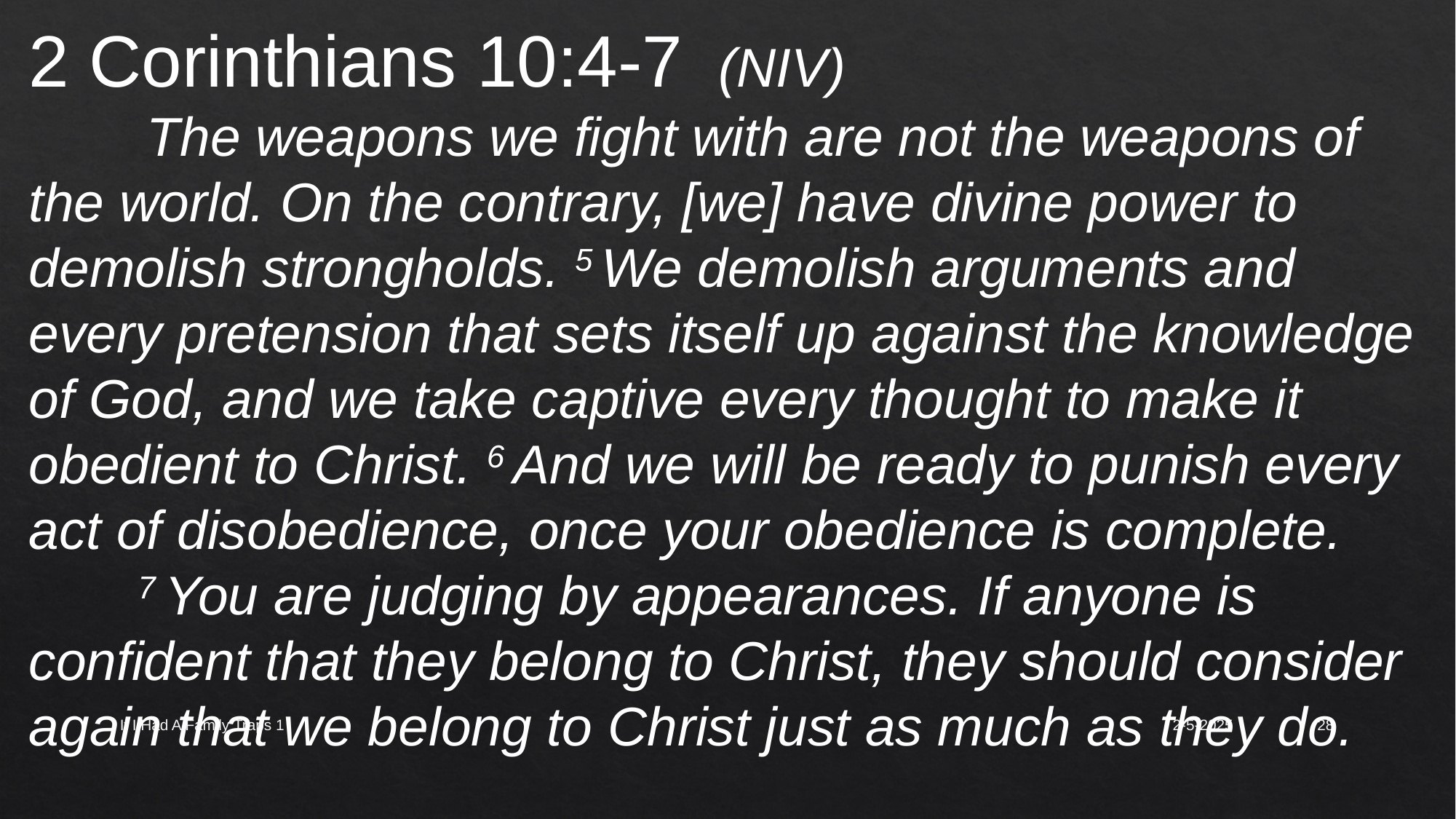

2 Corinthians 10:4-7  (NIV)
	 The weapons we fight with are not the weapons of the world. On the contrary, [we] have divine power to demolish strongholds. 5 We demolish arguments and every pretension that sets itself up against the knowledge of God, and we take captive every thought to make it obedient to Christ. 6 And we will be ready to punish every act of disobedience, once your obedience is complete.
	7 You are judging by appearances. If anyone is confident that they belong to Christ, they should consider again that we belong to Christ just as much as they do.
If I Had A Family Traps 1
2-5-2025
28